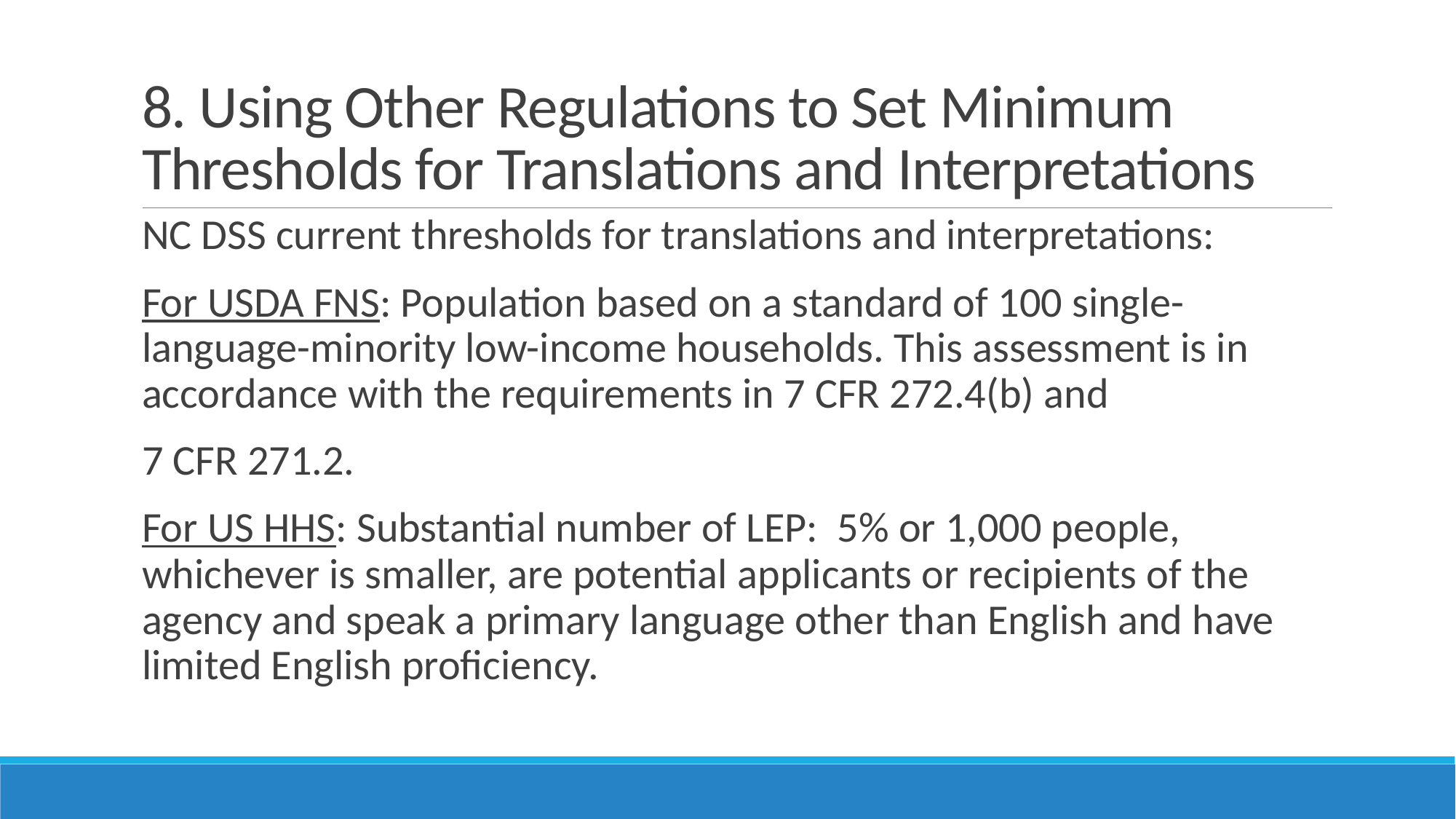

# 8. Using Other Regulations to Set Minimum Thresholds for Translations and Interpretations
NC DSS current thresholds for translations and interpretations:
For USDA FNS: Population based on a standard of 100 single-language-minority low-income households. This assessment is in accordance with the requirements in 7 CFR 272.4(b) and
7 CFR 271.2.
For US HHS: Substantial number of LEP:  5% or 1,000 people, whichever is smaller, are potential applicants or recipients of the agency and speak a primary language other than English and have limited English proficiency.